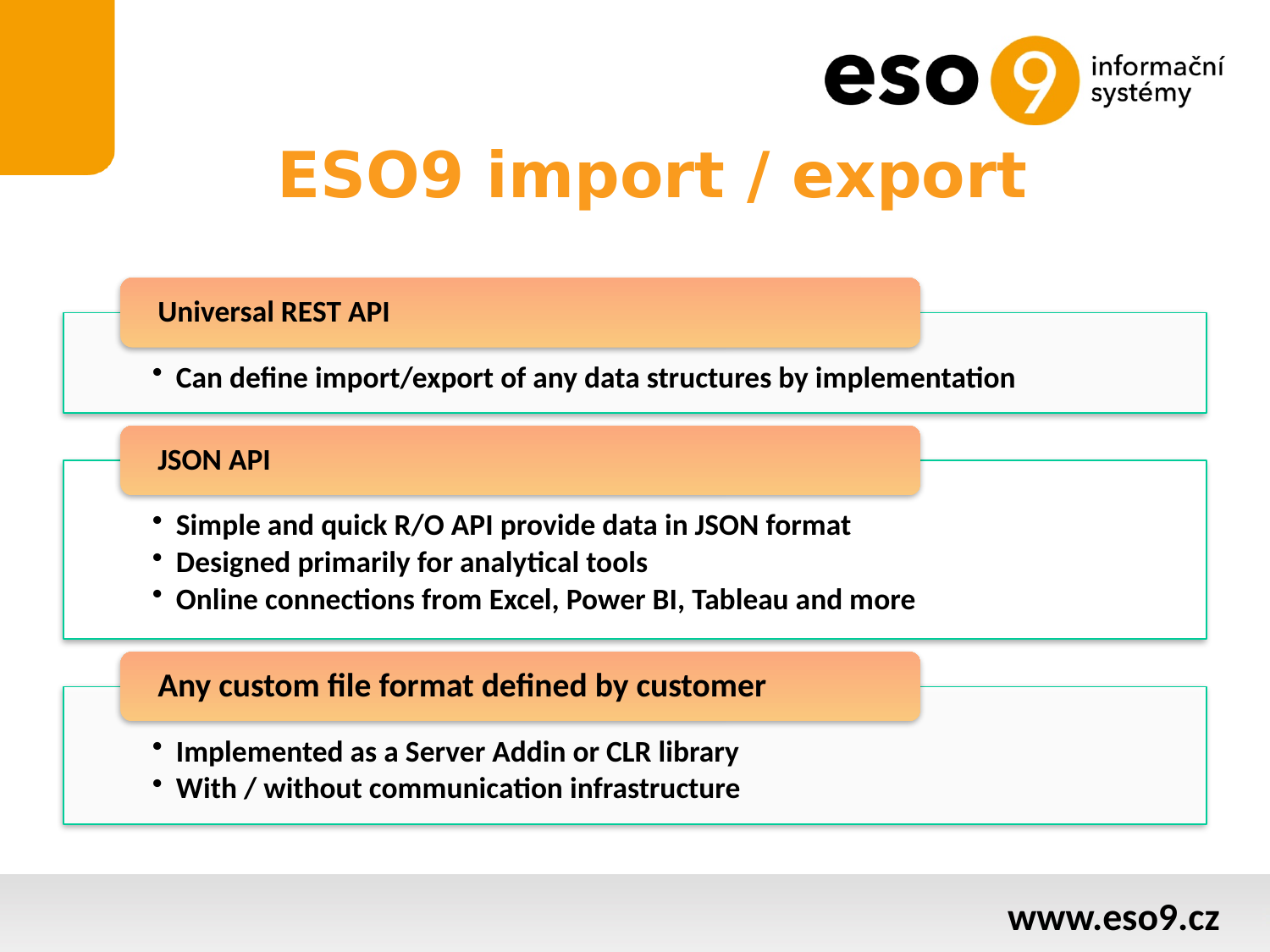

# ESO9 import / export
Can define import/export of any data structures by implementation
Universal REST API
Simple and quick R/O API provide data in JSON format
Designed primarily for analytical tools
Online connections from Excel, Power BI, Tableau and more
JSON API
Implemented as a Server Addin or CLR library
With / without communication infrastructure
Any custom file format defined by customer